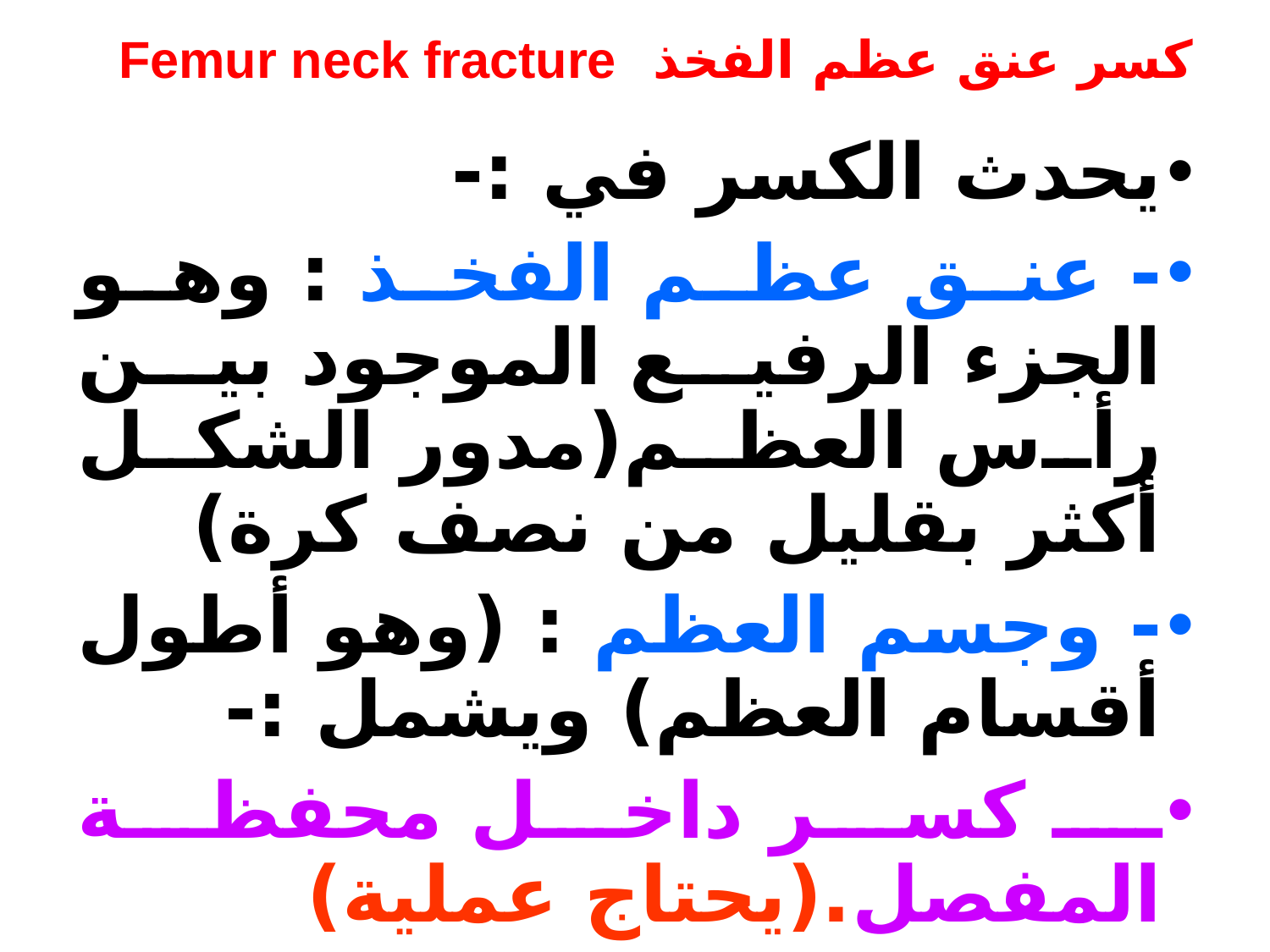

# كسر عنق عظم الفخذ  Femur neck fracture
يحدث الكسر في :-
- عنق عظم الفخذ : وهو الجزء الرفيع الموجود بين رأس العظم(مدور الشكل أكثر بقليل من نصف كرة)
- وجسم العظم : (وهو أطول أقسام العظم) ويشمل :-
ـ كسر داخل محفظة المفصل.(يحتاج عملية)
ـ كسر خارج محفظة المفصل.